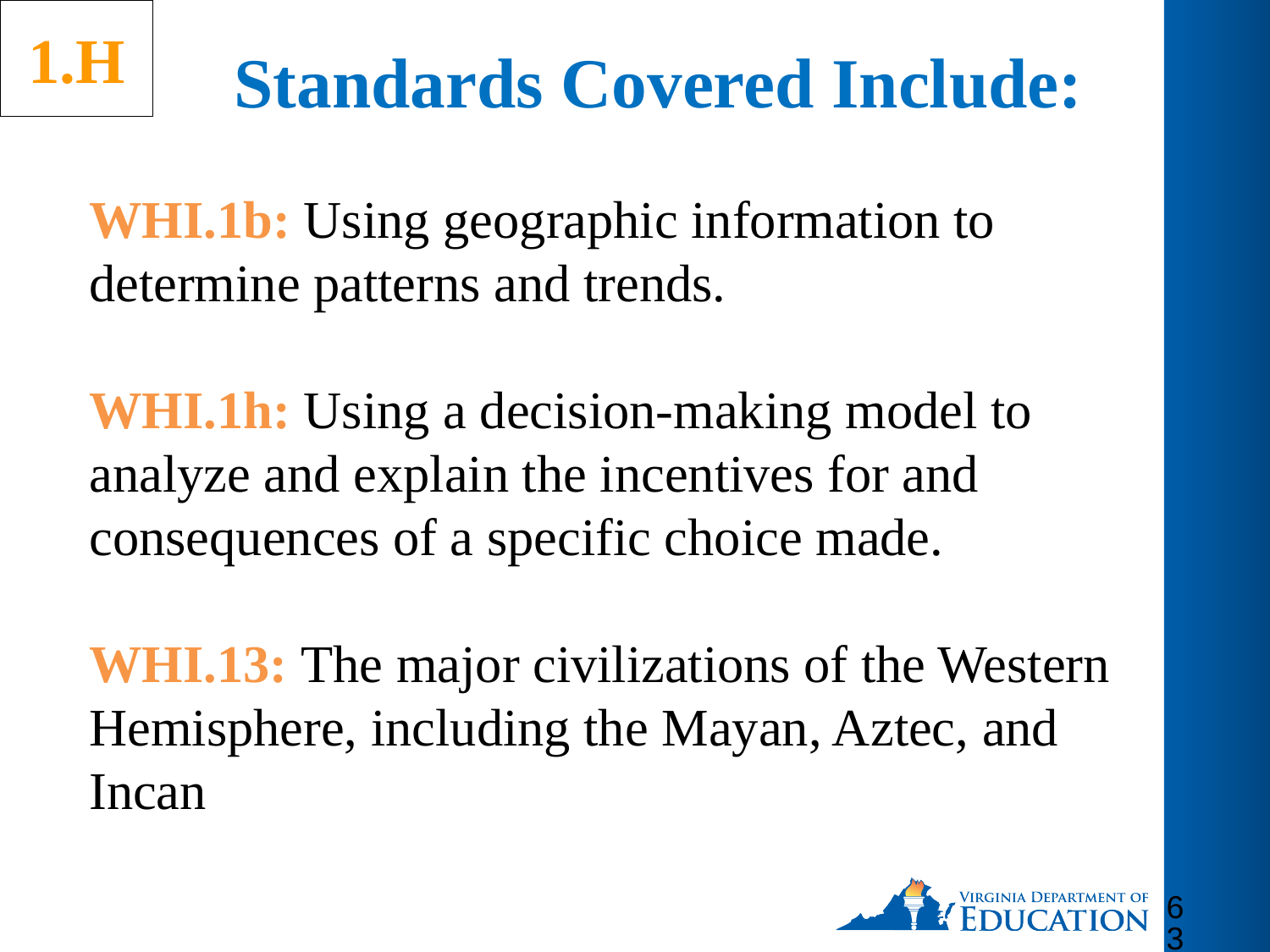

1.H
# Standards Covered Include:
WHI.1b: Using geographic information to determine patterns and trends.

WHI.1h: Using a decision-making model to analyze and explain the incentives for and consequences of a specific choice made.

WHI.13: The major civilizations of the Western Hemisphere, including the Mayan, Aztec, and Incan

63